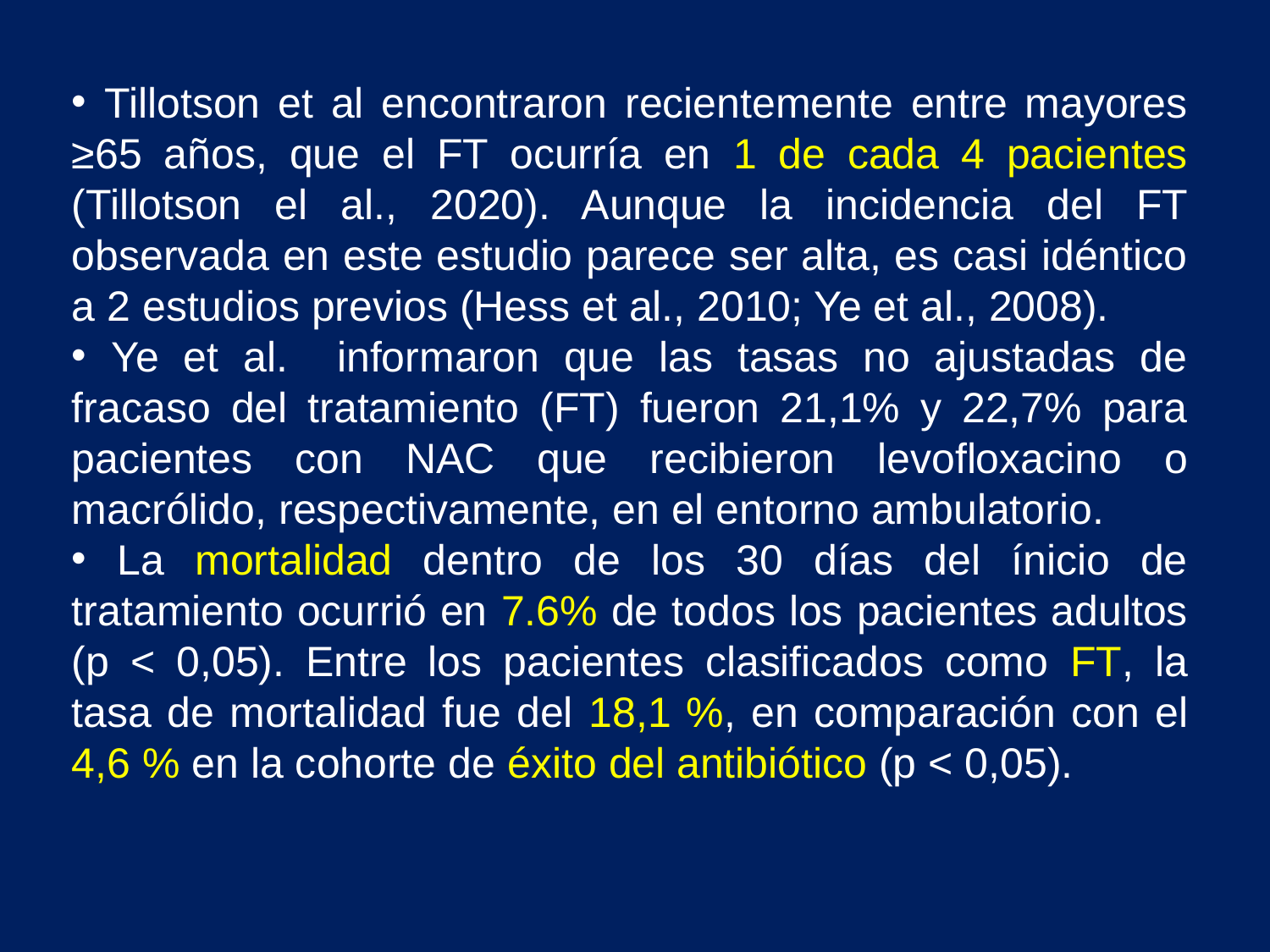

Tillotson et al encontraron recientemente entre mayores ≥65 años, que el FT ocurría en 1 de cada 4 pacientes (Tillotson el al., 2020). Aunque la incidencia del FT observada en este estudio parece ser alta, es casi idéntico a 2 estudios previos (Hess et al., 2010; Ye et al., 2008).
 Ye et al.  informaron que las tasas no ajustadas de fracaso del tratamiento (FT) fueron 21,1% y 22,7% para pacientes con NAC que recibieron levofloxacino o macrólido, respectivamente, en el entorno ambulatorio.
 La mortalidad dentro de los 30 días del ínicio de tratamiento ocurrió en 7.6% de todos los pacientes adultos (p < 0,05). Entre los pacientes clasificados como FT, la tasa de mortalidad fue del 18,1 %, en comparación con el 4,6 % en la cohorte de éxito del antibiótico (p < 0,05).